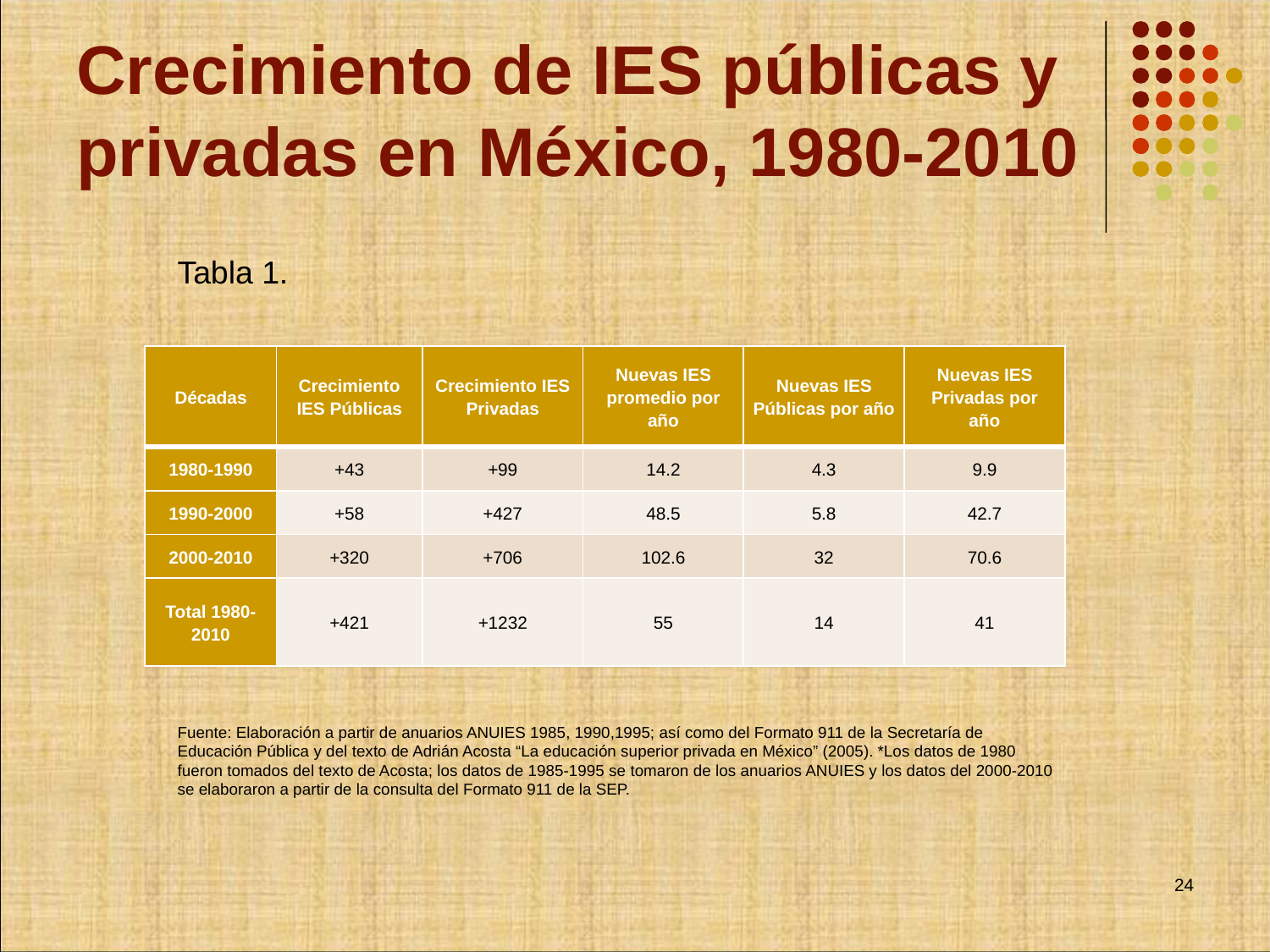

# Crecimiento de IES públicas y privadas en México, 1980-2010
Tabla 1.
| Décadas | Crecimiento IES Públicas | Crecimiento IES Privadas | Nuevas IES promedio por año | Nuevas IES Públicas por año | Nuevas IES Privadas por año |
| --- | --- | --- | --- | --- | --- |
| 1980-1990 | +43 | +99 | 14.2 | 4.3 | 9.9 |
| 1990-2000 | +58 | +427 | 48.5 | 5.8 | 42.7 |
| 2000-2010 | +320 | +706 | 102.6 | 32 | 70.6 |
| Total 1980-2010 | +421 | +1232 | 55 | 14 | 41 |
Fuente: Elaboración a partir de anuarios ANUIES 1985, 1990,1995; así como del Formato 911 de la Secretaría de Educación Pública y del texto de Adrián Acosta “La educación superior privada en México” (2005). *Los datos de 1980 fueron tomados del texto de Acosta; los datos de 1985-1995 se tomaron de los anuarios ANUIES y los datos del 2000-2010 se elaboraron a partir de la consulta del Formato 911 de la SEP.

24